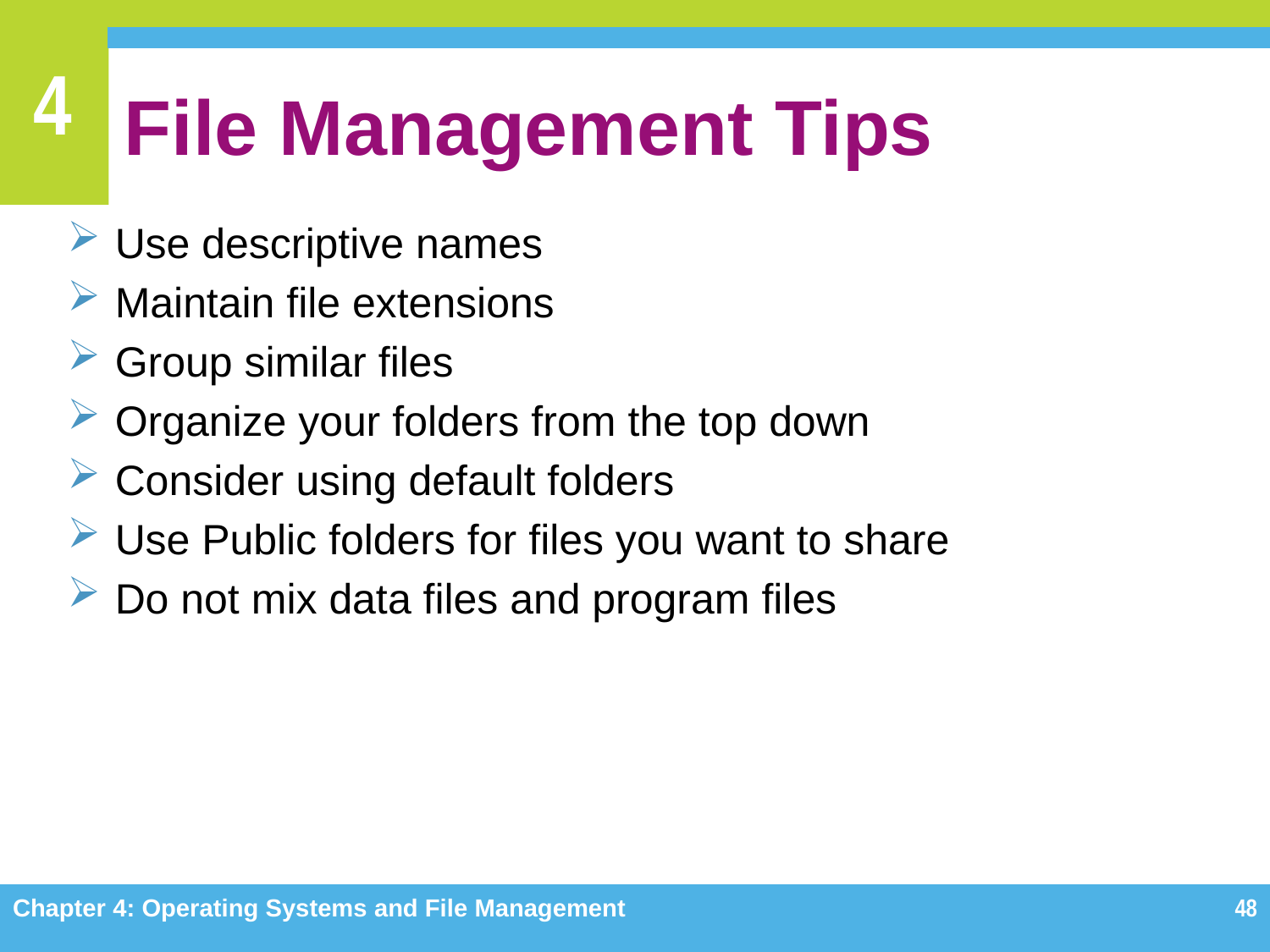

# File Management Tips
Use descriptive names
Maintain file extensions
Group similar files
Organize your folders from the top down
Consider using default folders
Use Public folders for files you want to share
Do not mix data files and program files
Chapter 4: Operating Systems and File Management
48